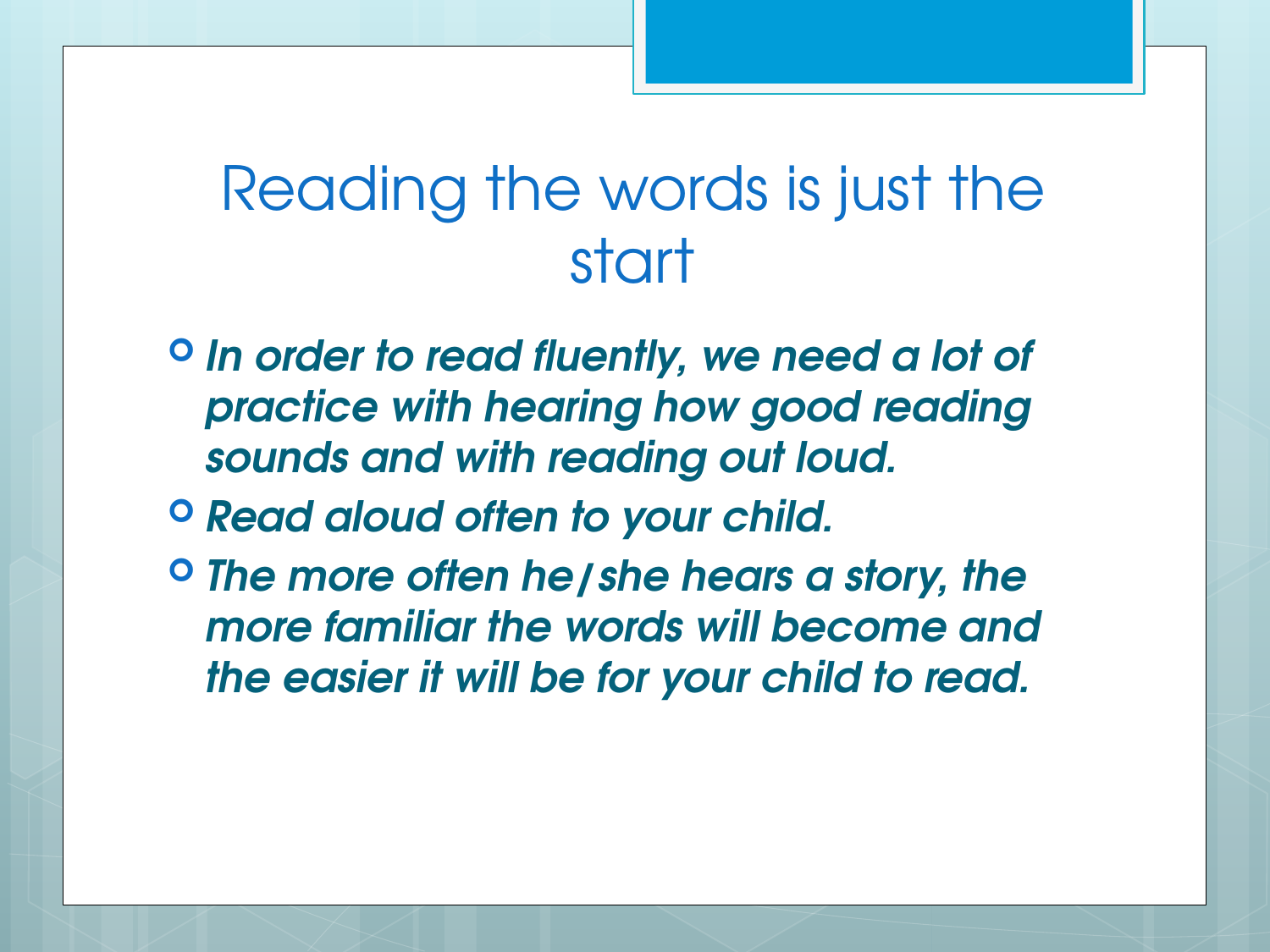

# Reading the words is just the start
In order to read fluently, we need a lot of practice with hearing how good reading sounds and with reading out loud.
Read aloud often to your child.
The more often he/she hears a story, the more familiar the words will become and the easier it will be for your child to read.